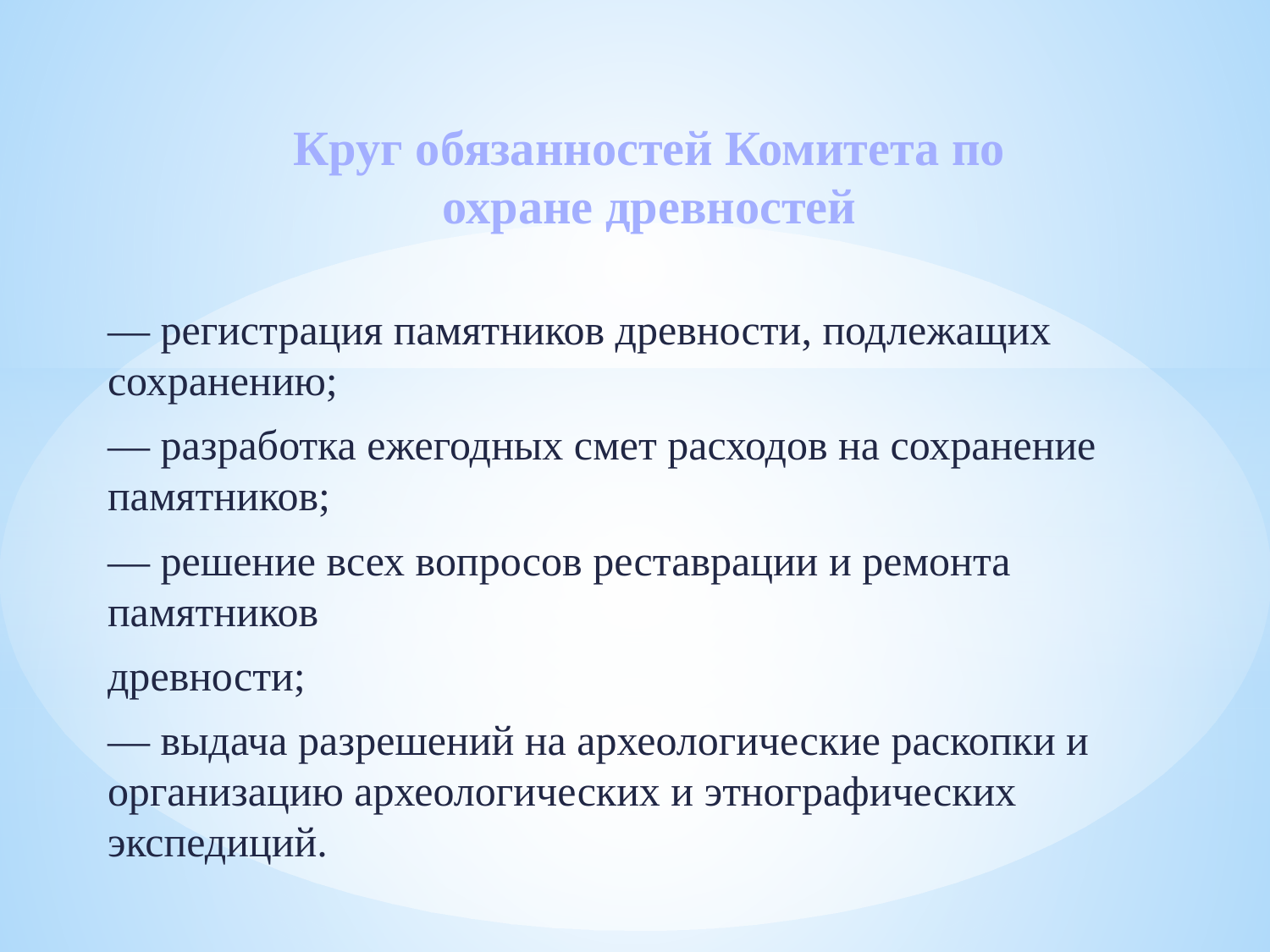

# Круг обязанностей Комитета по охране древностей
— регистрация памятников древности, подлежащих сохранению;
— разработка ежегодных смет расходов на сохранение памятников;
— решение всех вопросов реставрации и ремонта памятников
древности;
— выдача разрешений на археологические раскопки и организацию археологических и этнографических экспедиций.